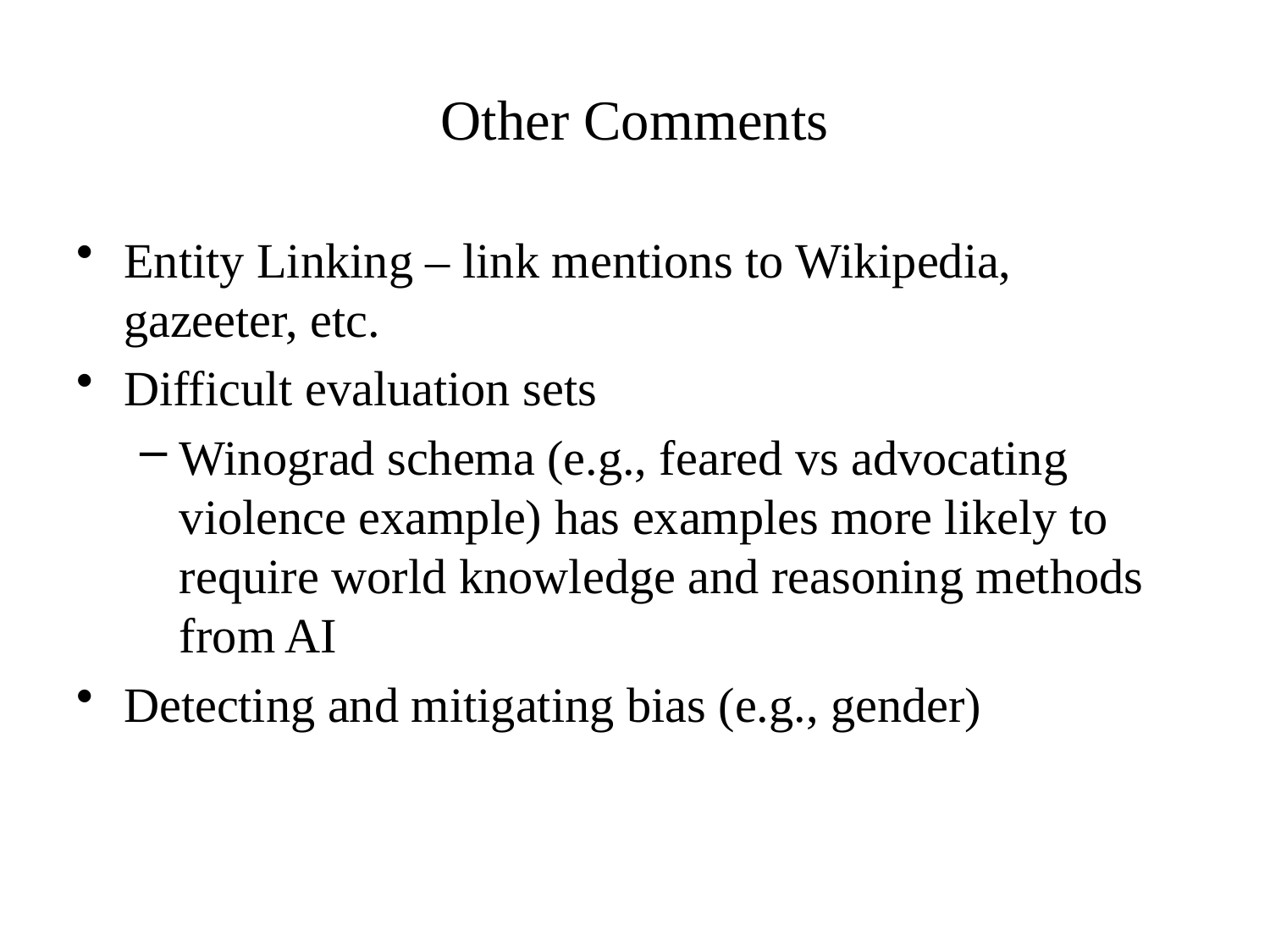

# Other Comments
Entity Linking – link mentions to Wikipedia, gazeeter, etc.
Difficult evaluation sets
Winograd schema (e.g., feared vs advocating violence example) has examples more likely to require world knowledge and reasoning methods from AI
Detecting and mitigating bias (e.g., gender)